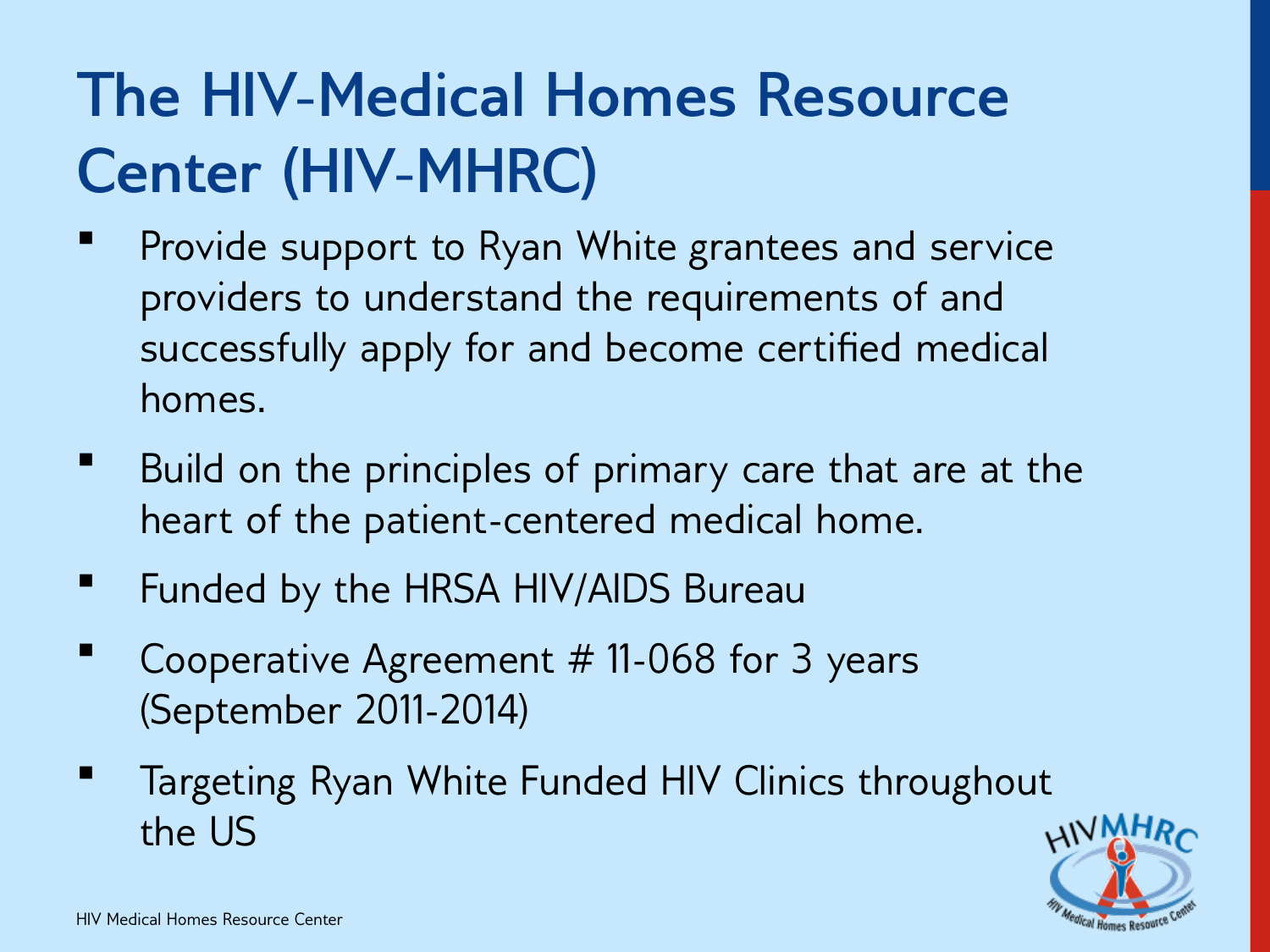

# The HIV-Medical Homes Resource Center (HIV-MHRC)
Provide support to Ryan White grantees and service providers to understand the requirements of and successfully apply for and become certified medical homes.
Build on the principles of primary care that are at the heart of the patient-centered medical home.
Funded by the HRSA HIV/AIDS Bureau
Cooperative Agreement # 11-068 for 3 years (September 2011-2014)
Targeting Ryan White Funded HIV Clinics throughout the US
HIV Medical Homes Resource Center